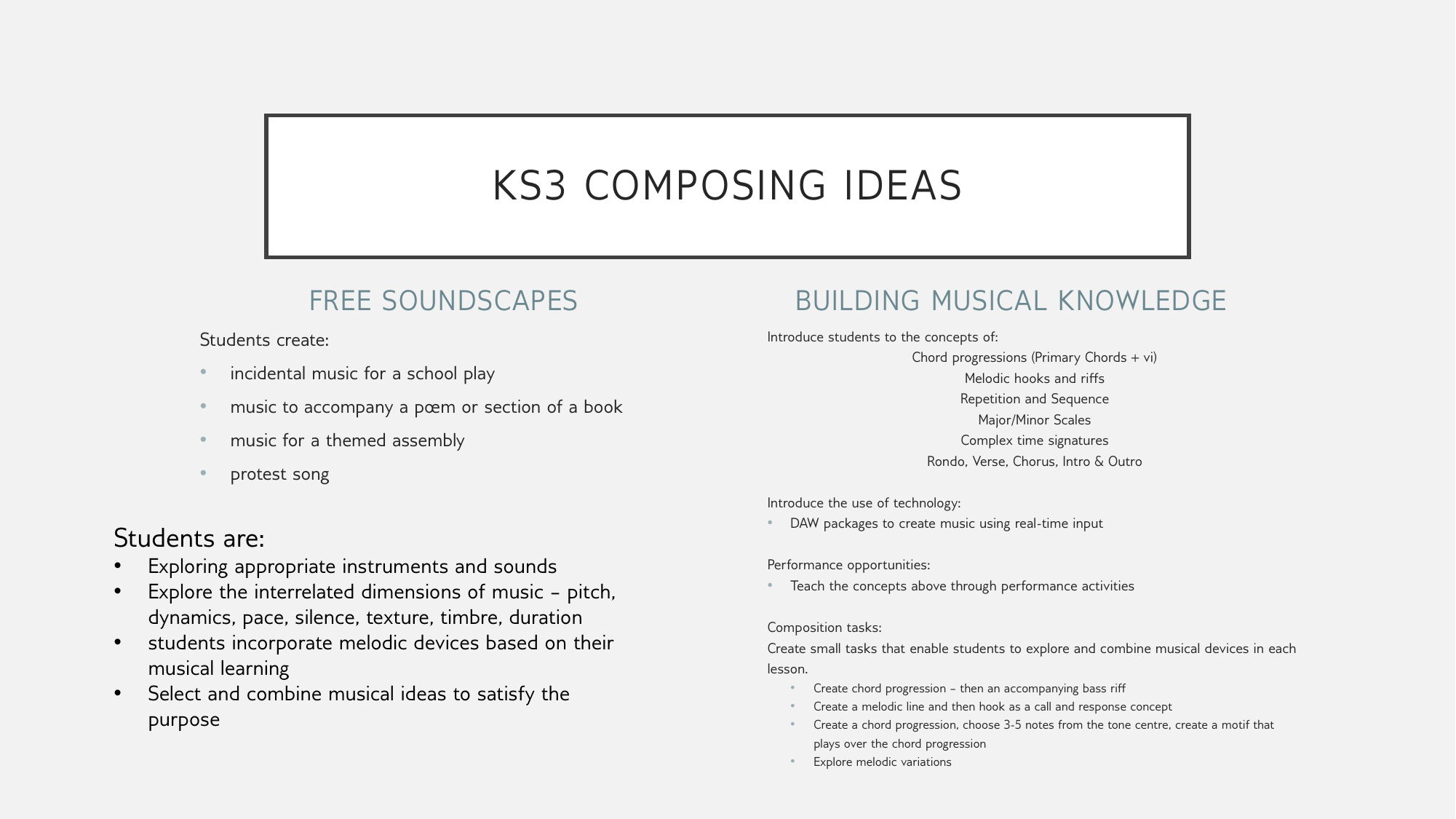

# Ks3 composing ideas
Free soundscapes
Building musical knowledge
Students create:
incidental music for a school play
music to accompany a poem or section of a book
music for a themed assembly
protest song
Introduce students to the concepts of:
Chord progressions (Primary Chords + vi)
Melodic hooks and riffs
Repetition and Sequence
Major/Minor Scales
Complex time signatures
Rondo, Verse, Chorus, Intro & Outro

Introduce the use of technology:
DAW packages to create music using real-time input

Performance opportunities:
Teach the concepts above through performance activities

Composition tasks:
Create small tasks that enable students to explore and combine musical devices in each lesson.
Create chord progression – then an accompanying bass riff
Create a melodic line and then hook as a call and response concept
Create a chord progression, choose 3-5 notes from the tone centre, create a motif that plays over the chord progression
Explore melodic variations
Students are:
Exploring appropriate instruments and sounds
Explore the interrelated dimensions of music – pitch, dynamics, pace, silence, texture, timbre, duration
students incorporate melodic devices based on their musical learning
Select and combine musical ideas to satisfy the purpose